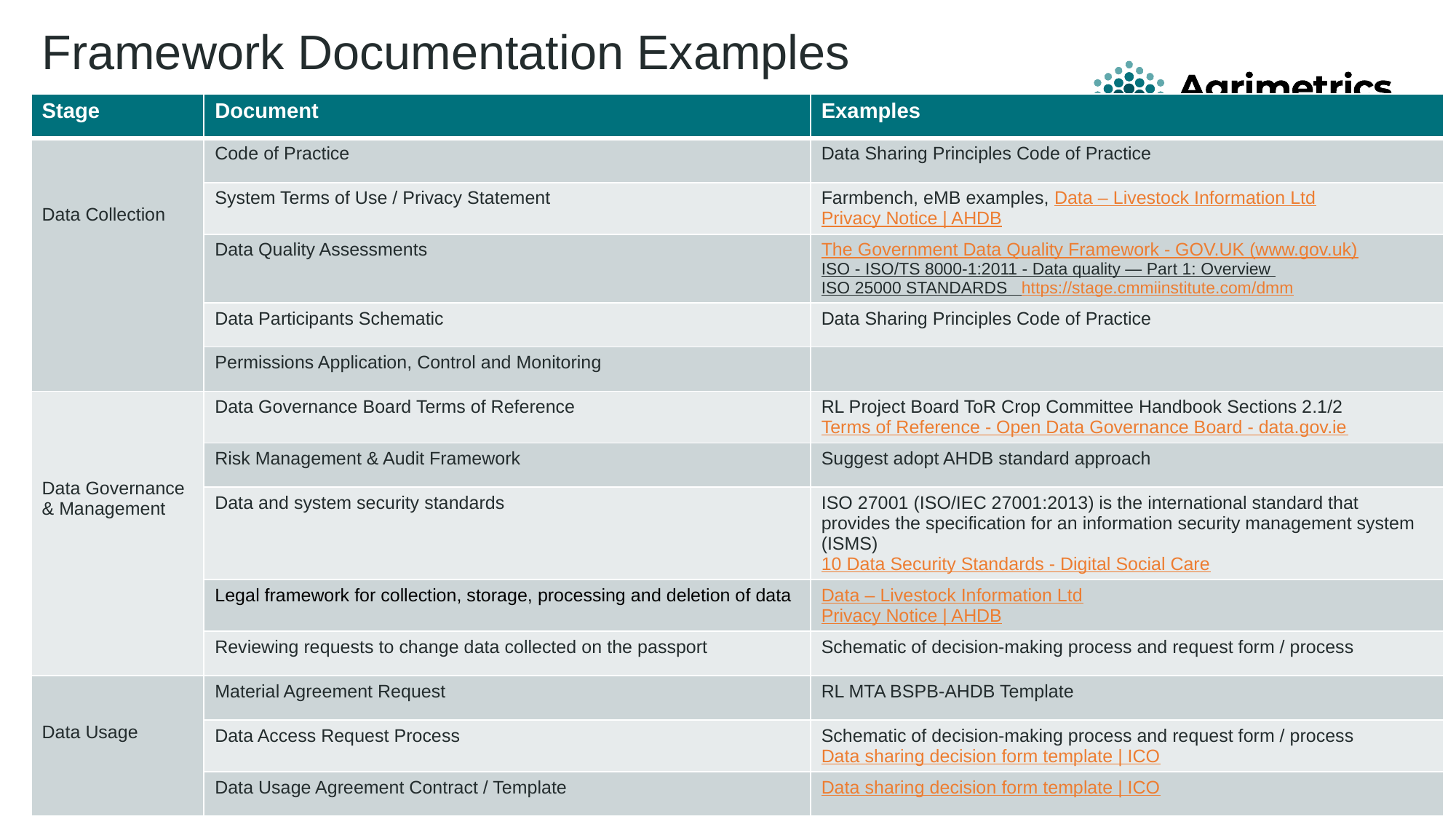

# Framework Documentation Examples
| Stage | Document | Examples |
| --- | --- | --- |
| Data Collection | Code of Practice | Data Sharing Principles Code of Practice |
|  | System Terms of Use / Privacy Statement | Farmbench, eMB examples, Data – Livestock Information Ltd Privacy Notice | AHDB |
|  | Data Quality Assessments | The Government Data Quality Framework - GOV.UK (www.gov.uk) ISO - ISO/TS 8000-1:2011 - Data quality — Part 1: Overview ISO 25000 STANDARDS https://stage.cmmiinstitute.com/dmm |
|  | Data Participants Schematic | Data Sharing Principles Code of Practice |
|  | Permissions Application, Control and Monitoring |  |
| Data Governance & Management | Data Governance Board Terms of Reference | RL Project Board ToR Crop Committee Handbook Sections 2.1/2 Terms of Reference - Open Data Governance Board - data.gov.ie |
|  | Risk Management & Audit Framework | Suggest adopt AHDB standard approach |
|  | Data and system security standards | ISO 27001 (ISO/IEC 27001:2013) is the international standard that provides the specification for an information security management system (ISMS) 10 Data Security Standards - Digital Social Care |
|  | Legal framework for collection, storage, processing and deletion of data | Data – Livestock Information Ltd Privacy Notice | AHDB |
|  | Reviewing requests to change data collected on the passport | Schematic of decision-making process and request form / process |
| Data Usage | Material Agreement Request | RL MTA BSPB-AHDB Template |
|  | Data Access Request Process | Schematic of decision-making process and request form / process Data sharing decision form template | ICO |
|  | Data Usage Agreement Contract / Template | Data sharing decision form template | ICO |
9